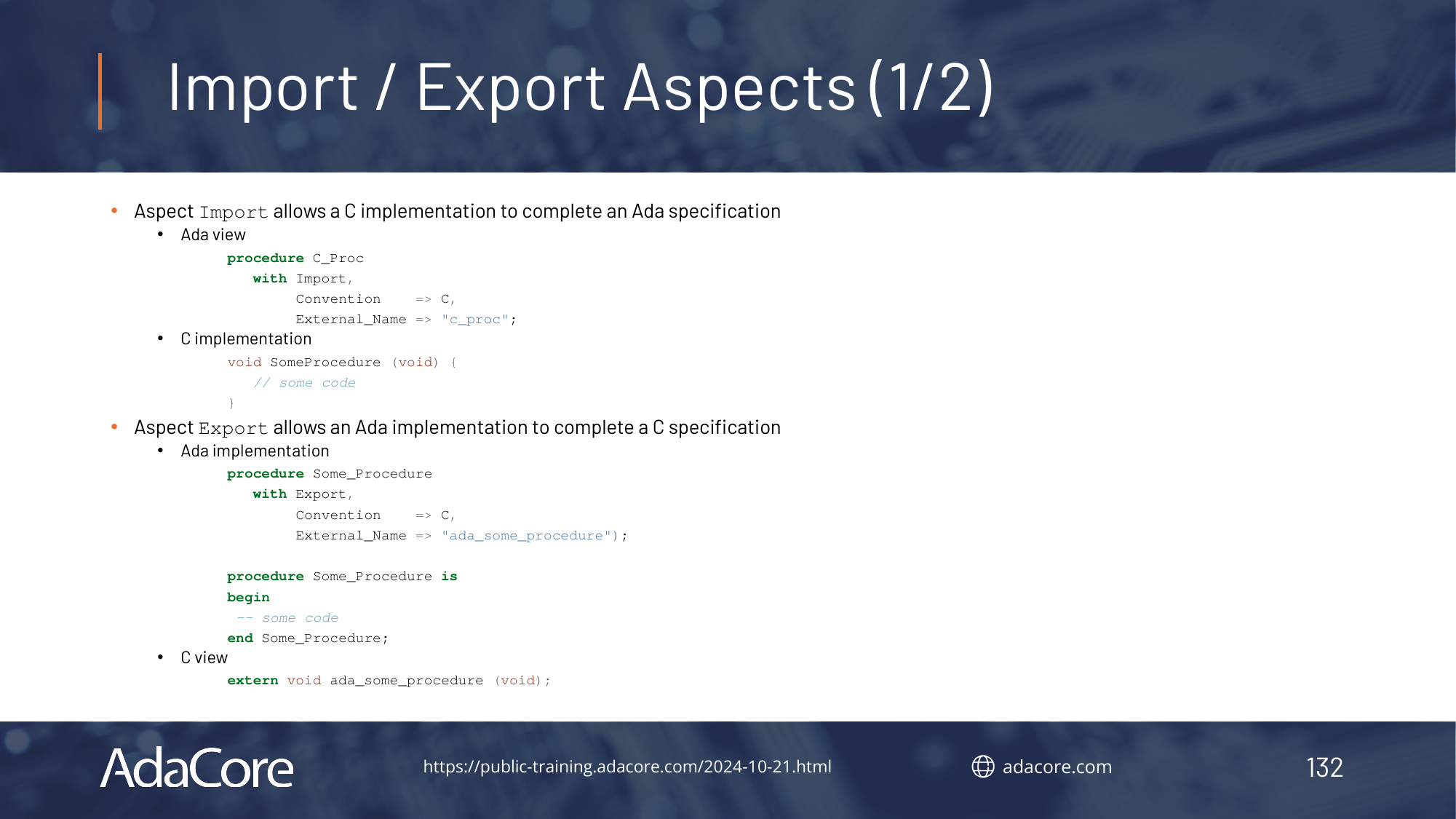

# Import / Export Aspects (1/2)
Aspect Import allows a C implementation to complete an Ada specification
Ada view
procedure C_Proc
   with Import,
        Convention    => C,
        External_Name => "c_proc";
C implementation
void SomeProcedure (void) {
   // some code
}
Aspect Export allows an Ada implementation to complete a C specification
Ada implementation
procedure Some_Procedure
   with Export,
        Convention    => C,
        External_Name => "ada_some_procedure");
procedure Some_Procedure is
begin
 -- some code
end Some_Procedure;
C view
extern void ada_some_procedure (void);
132